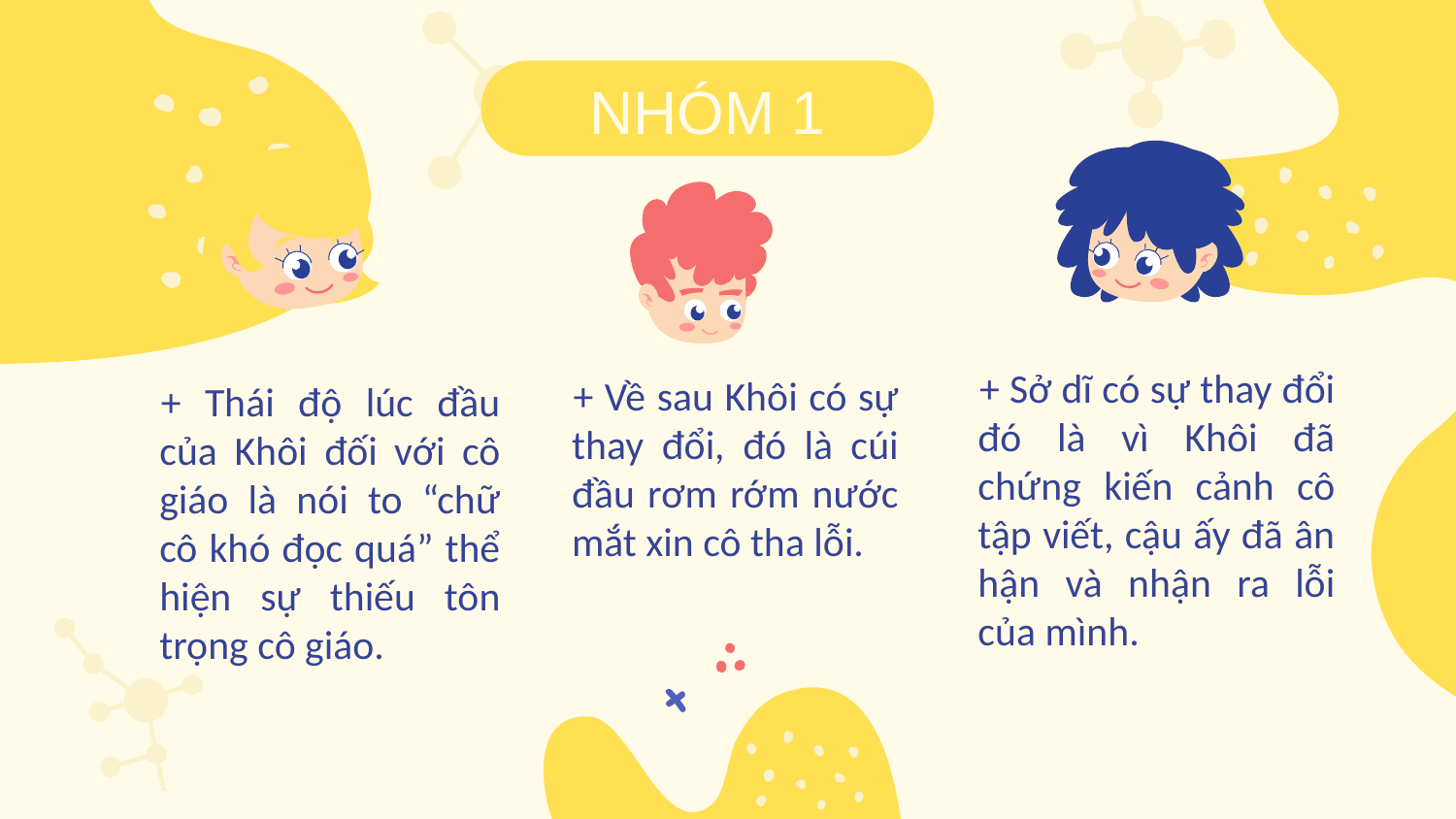

NHÓM 1

+ Thái độ lúc đầu của Khôi đối với cô giáo là nói to “chữ cô khó đọc quá” thể hiện sự thiếu tôn trọng cô giáo.
+ Sở dĩ có sự thay đổi đó là vì Khôi đã chứng kiến cảnh cô tập viết, cậu ấy đã ân hận và nhận ra lỗi của mình.
+ Về sau Khôi có sự thay đổi, đó là cúi đầu rơm rớm nước mắt xin cô tha lỗi.